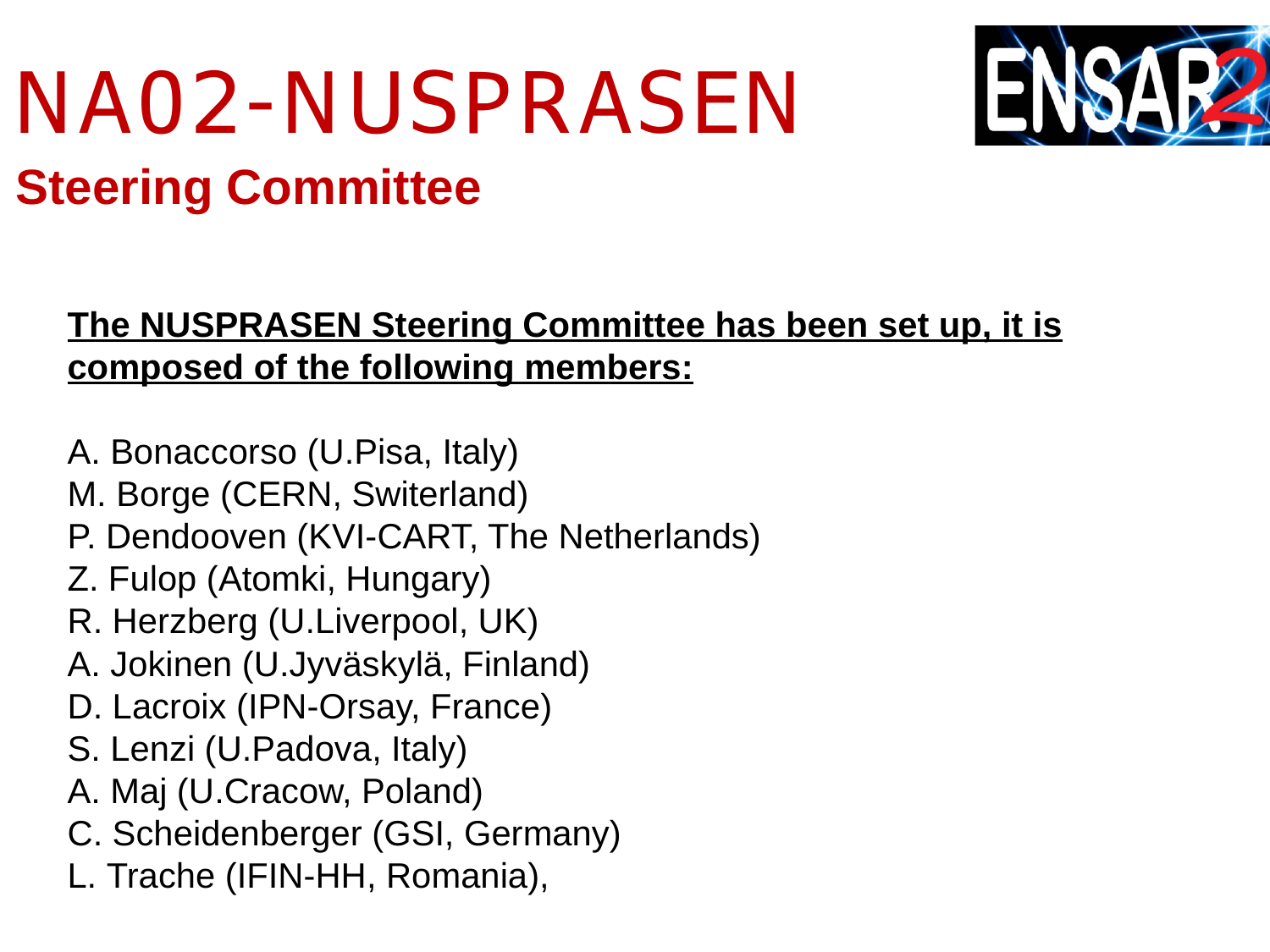

# NA02-NUSPRASEN
Steering Committee
The NUSPRASEN Steering Committee has been set up, it is composed of the following members:

A. Bonaccorso (U.Pisa, Italy)
M. Borge (CERN, Switerland)
P. Dendooven (KVI-CART, The Netherlands)
Z. Fulop (Atomki, Hungary)
R. Herzberg (U.Liverpool, UK)
A. Jokinen (U.Jyväskylä, Finland)
D. Lacroix (IPN-Orsay, France)
S. Lenzi (U.Padova, Italy)
A. Maj (U.Cracow, Poland)
C. Scheidenberger (GSI, Germany)
L. Trache (IFIN-HH, Romania),